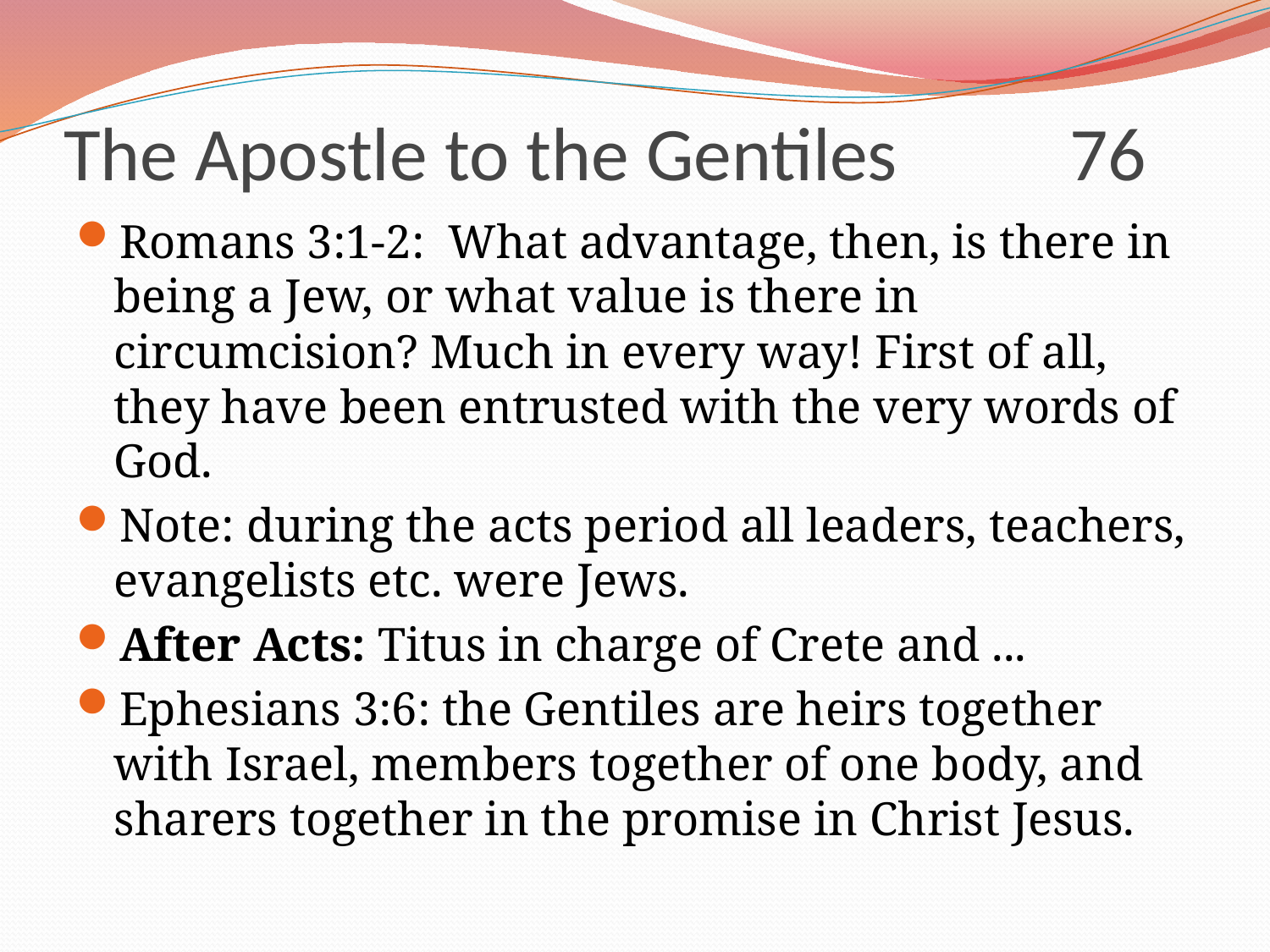

# The Apostle to the Gentiles          76
Romans 3:1-2:  What advantage, then, is there in being a Jew, or what value is there in circumcision? Much in every way! First of all, they have been entrusted with the very words of God.
Note: during the acts period all leaders, teachers, evangelists etc. were Jews.
After Acts: Titus in charge of Crete and ...
Ephesians 3:6: the Gentiles are heirs together with Israel, members together of one body, and sharers together in the promise in Christ Jesus.